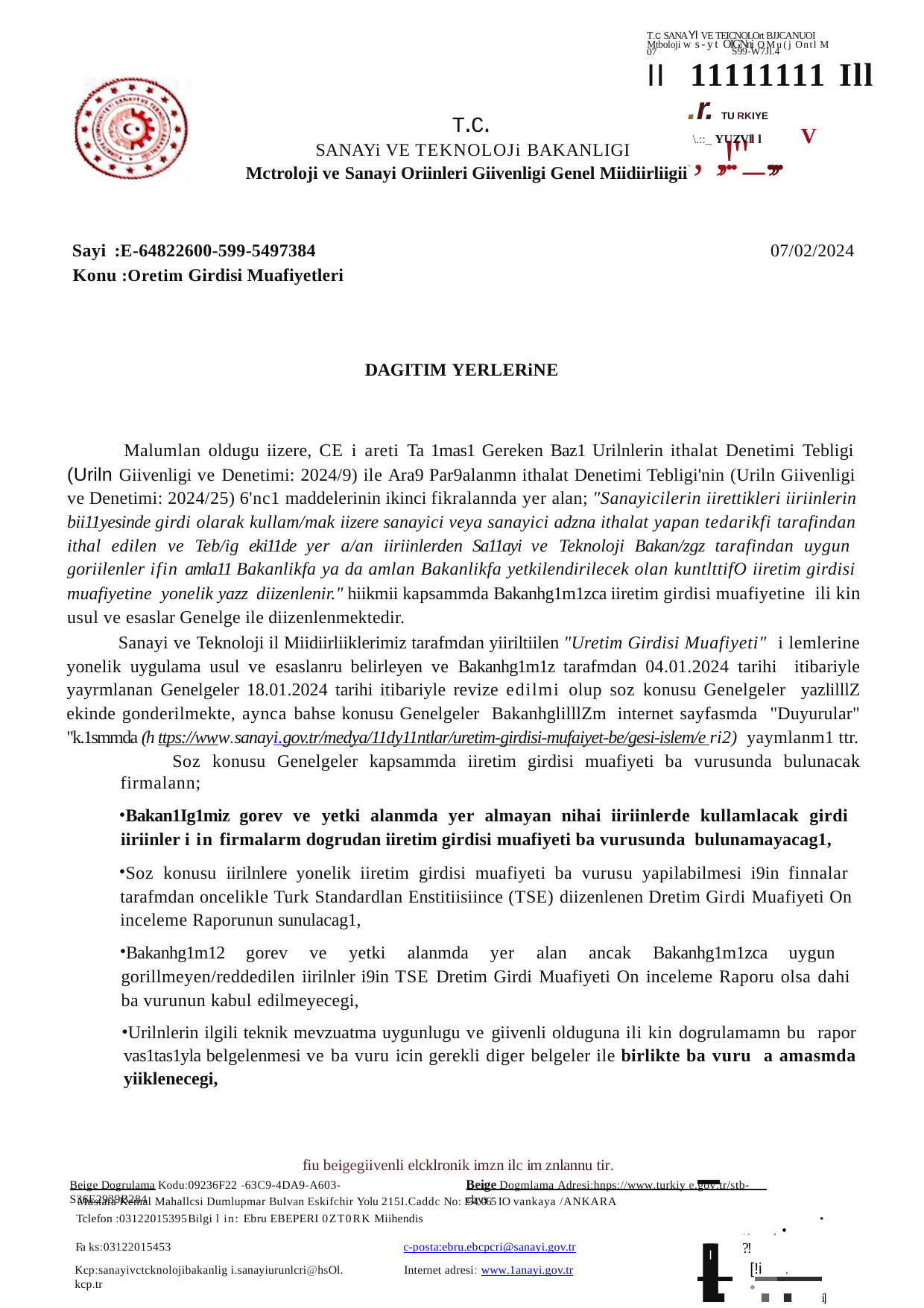

T.C SANAYI VE TEICNOLOrt BJJCANUOI  Mtboloji w s-yt OIGNni OMu(j Ontl M
07
II
S99-W7Jl.4
11111111 Ill

.r. TU RKIYE • , ,,!."_.,,.
T.C.
SANAYi VE TEKNOLOJi BAKANLIGI
V
\.::_ YUZVll l
Mctroloji ve Sanayi Oriinleri Giivenligi Genel Miidiirliigii
Sayi :E-64822600-599-5497384
Konu :Oretim Girdisi Muafiyetleri
07/02/2024
DAGITIM YERLERiNE
Malumlan oldugu iizere, CE i areti Ta 1mas1 Gereken Baz1 Urilnlerin ithalat Denetimi Tebligi  (Uriln Giivenligi ve Denetimi: 2024/9) ile Ara9 Par9alanmn ithalat Denetimi Tebligi'nin (Uriln Giivenligi  ve Denetimi: 2024/25) 6'nc1 maddelerinin ikinci fikralannda yer alan; "Sanayicilerin iirettikleri iiriinlerin  bii11yesinde girdi olarak kullam/mak iizere sanayici veya sanayici adzna ithalat yapan tedarikfi tarafindan  ithal edilen ve Teb/ig eki11de yer a/an iiriinlerden Sa11ayi ve Teknoloji Bakan/zgz tarafindan uygun  goriilenler ifin amla11 Bakanlikfa ya da amlan Bakanlikfa yetkilendirilecek olan kuntlttifO iiretim girdisi  muafiyetine yonelik yazz  diizenlenir." hiikmii kapsammda Bakanhg1m1zca iiretim girdisi muafiyetine  ili kin usul ve esaslar Genelge ile diizenlenmektedir.
Sanayi ve Teknoloji il Miidiirliiklerimiz tarafmdan yiiriltiilen "Uretim Girdisi Muafiyeti"  i lemlerine yonelik uygulama usul ve esaslanru belirleyen ve Bakanhg1m1z tarafmdan 04.01.2024 tarihi  itibariyle yayrmlanan Genelgeler 18.01.2024 tarihi itibariyle revize edilmi olup soz konusu Genelgeler  yazlilllZ ekinde gonderilmekte, aynca bahse konusu Genelgeler  BakanhglilllZm internet sayfasmda  "Duyurular" "k.1smmda (h ttps://www.sanayi.gov.tr/medya/11dy11ntlar/uretim-girdisi-mufaiyet-be/gesi-islem/e ri2)  yaymlanm1 ttr.
Soz konusu Genelgeler kapsammda iiretim girdisi muafiyeti ba vurusunda bulunacak firmalann;
Bakan1Ig1miz gorev ve yetki alanmda yer almayan nihai iiriinlerde kullamlacak girdi  iiriinler i in firmalarm dogrudan iiretim girdisi muafiyeti ba vurusunda bulunamayacag1,
Soz konusu iirilnlere yonelik iiretim girdisi muafiyeti ba vurusu yapilabilmesi i9in finnalar  tarafmdan oncelikle Turk Standardlan Enstitiisiince (TSE) diizenlenen Dretim Girdi Muafiyeti On  inceleme Raporunun sunulacag1,
Bakanhg1m12 gorev ve yetki alanmda yer alan ancak Bakanhg1m1zca uygun  gorillmeyen/reddedilen iirilnler i9in TSE Dretim Girdi Muafiyeti On inceleme Raporu olsa dahi  ba vurunun kabul edilmeyecegi,
Urilnlerin ilgili teknik mevzuatma uygunlugu ve giivenli olduguna ili kin dogrulamamn bu  rapor vas1tas1yla belgelenmesi ve ba vuru icin gerekli diger belgeler ile birlikte ba vuru  a amasmda yiiklenecegi,
 	lil. .. i]
fiu beigegiivenli elcklronik imzn ilc im znlannu tir.
Beige Dogmlama Adresi:hnps://www.turkiy e.gov.tr/stb-cbys
Beige Dogrulama Kodu:09236F22 -63C9-4DA9-A603-S36E2939B284
Mustafa Kemal Mahallcsi Dumlupmar BuIvan Eskifchir Yolu 215I.Caddc No: I54 065 IO vankaya /ANKARA  Tclefon :03122015395	Bilgi l in: Ebru EBEPERI 0ZT0RK Miihendis

•
..	. •	?!
Fa ks:03122015453
Kcp:sanayivctcknolojibakanlig i.sanayiurunlcri@hsOl. kcp.tr
c-posta:ebru.ebcpcri@sanayi.gov.tr
Internet adresi: www.1anayi.gov.tr
[!i	. •